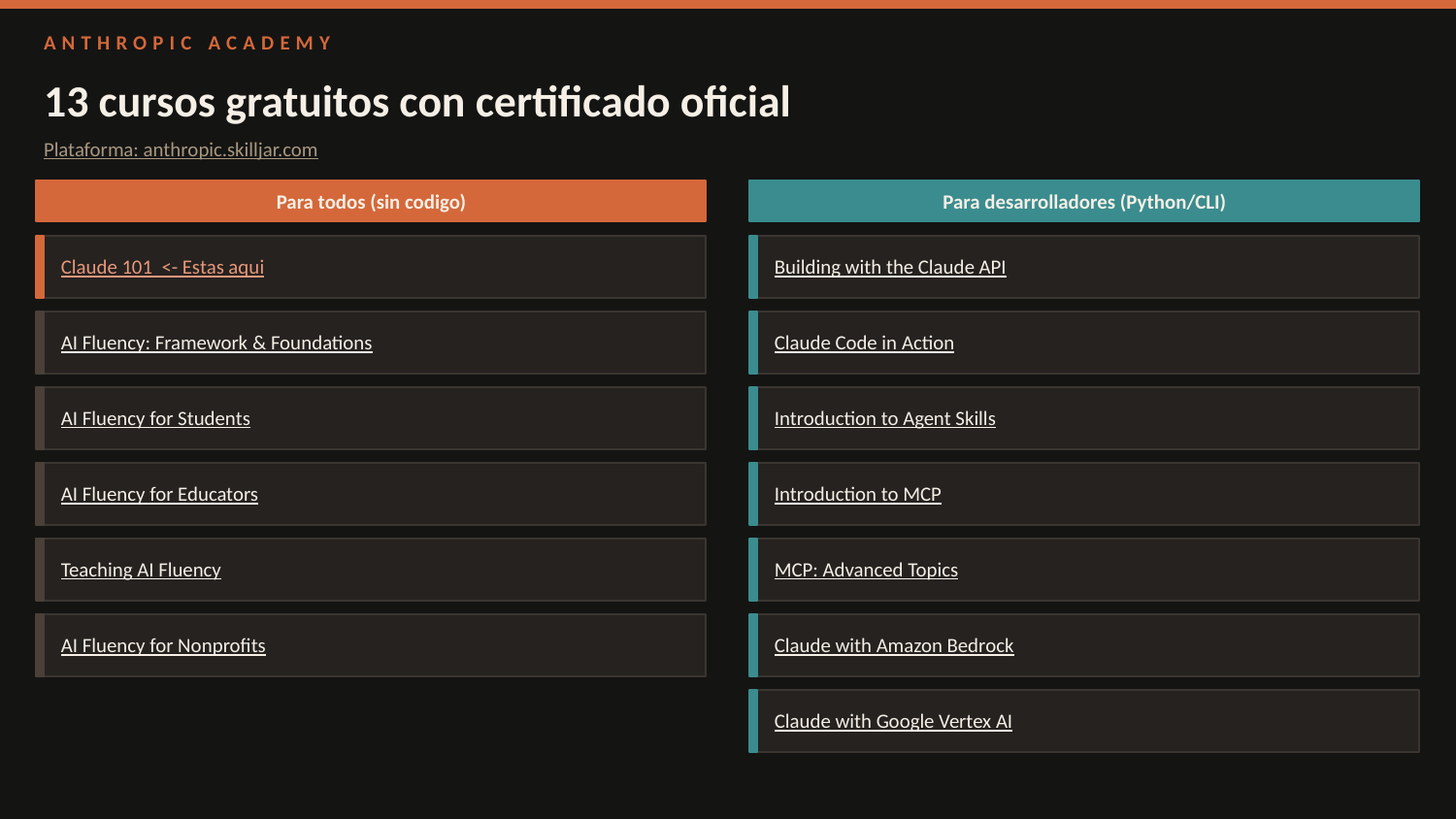

ANTHROPIC ACADEMY
13 cursos gratuitos con certificado oficial
Plataforma: anthropic.skilljar.com

Para todos (sin codigo)

Para desarrolladores (Python/CLI)

Claude 101  <- Estas aqui
Building with the Claude API

AI Fluency: Framework & Foundations
Claude Code in Action

AI Fluency for Students
Introduction to Agent Skills

AI Fluency for Educators
Introduction to MCP

Teaching AI Fluency
MCP: Advanced Topics

AI Fluency for Nonprofits
Claude with Amazon Bedrock

Claude with Google Vertex AI